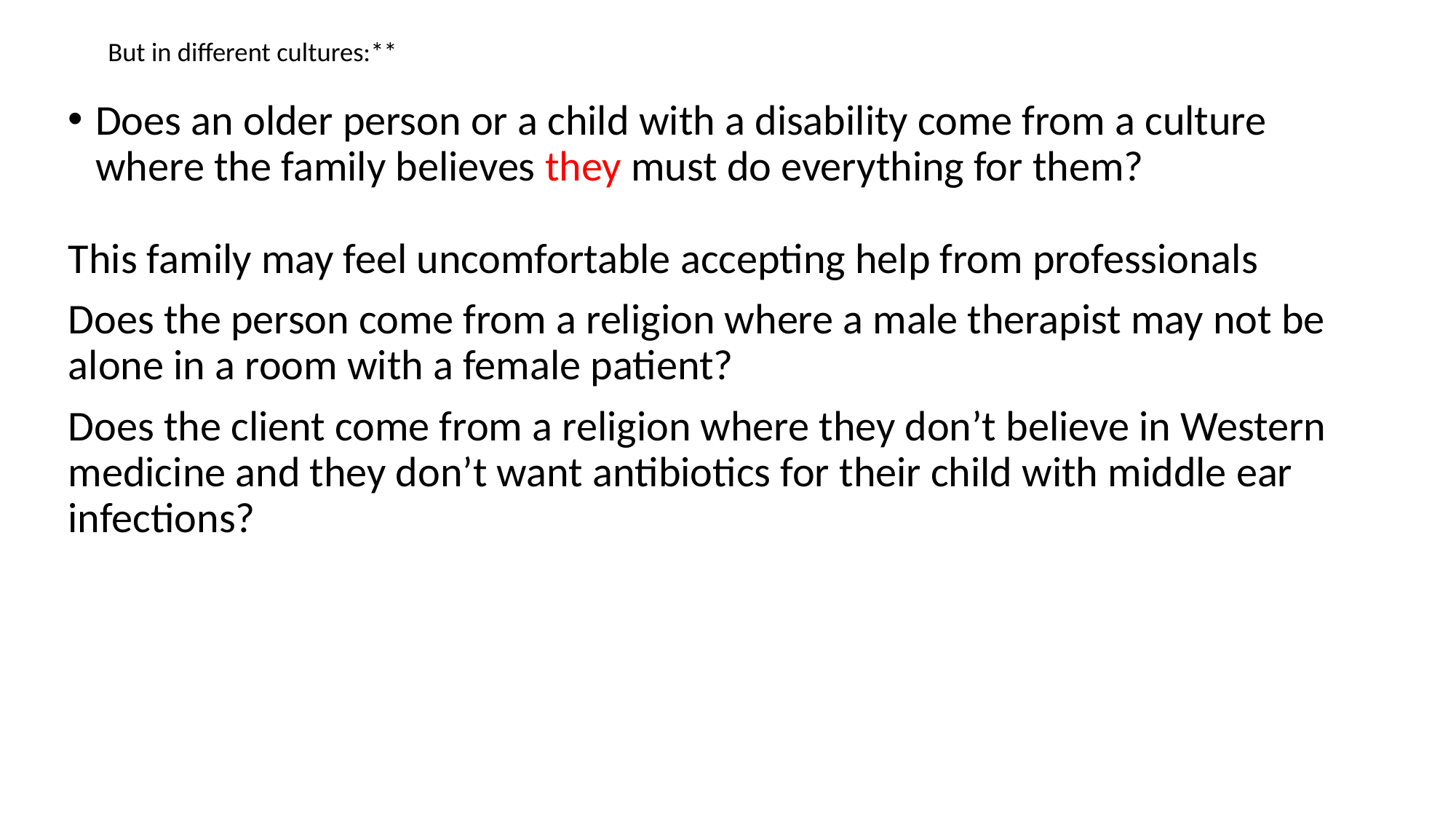

# But in different cultures:**
Does an older person or a child with a disability come from a culture where the family believes they must do everything for them?

This family may feel uncomfortable accepting help from professionals
Does the person come from a religion where a male therapist may not be alone in a room with a female patient?
Does the client come from a religion where they don’t believe in Western medicine and they don’t want antibiotics for their child with middle ear infections?